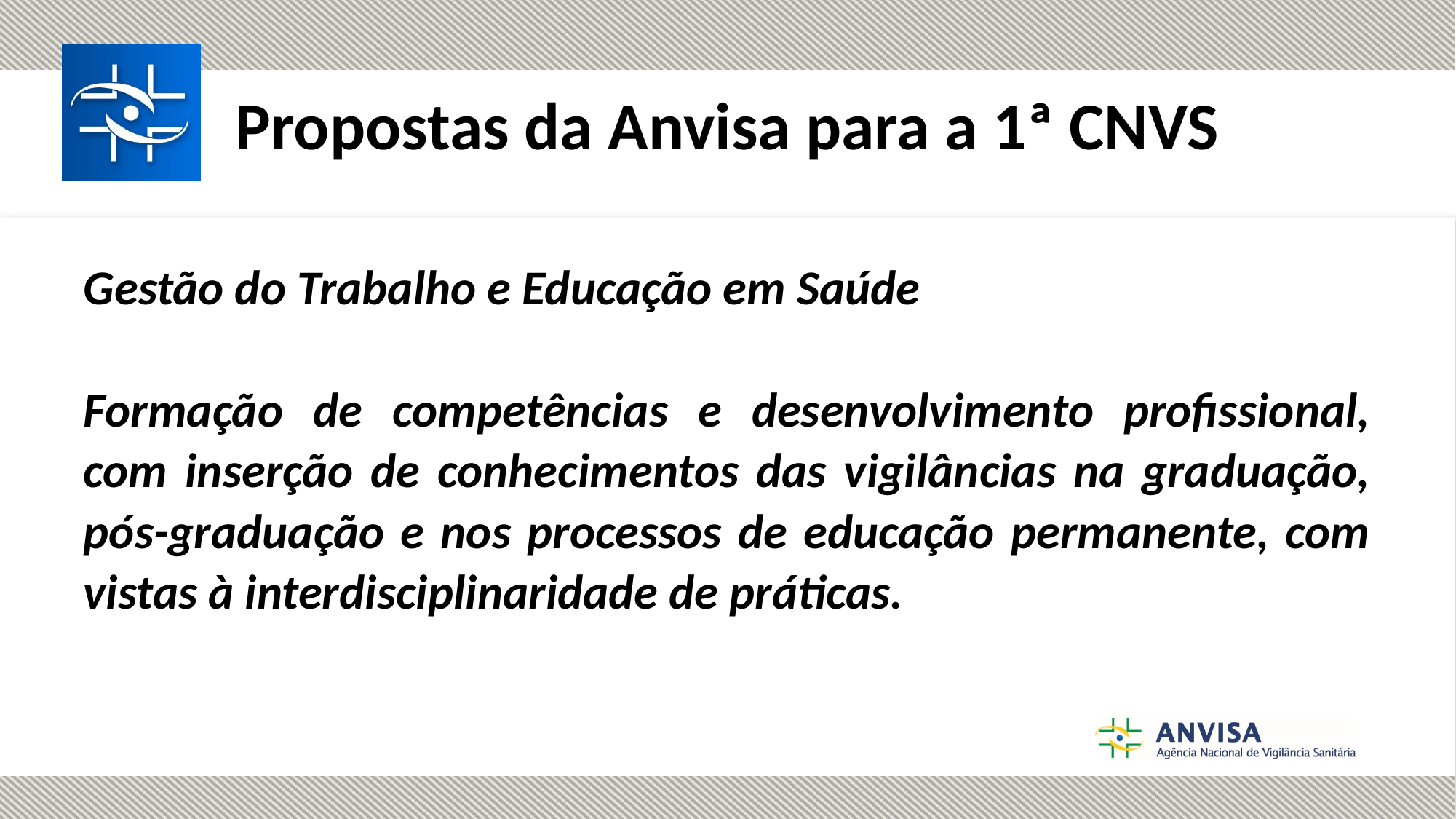

#
Propostas da Anvisa para a 1ª CNVS

Gestão do Trabalho e Educação em Saúde

Formação de competências e desenvolvimento profissional, com inserção de conhecimentos das vigilâncias na graduação, pós-graduação e nos processos de educação permanente, com vistas à interdisciplinaridade de práticas.